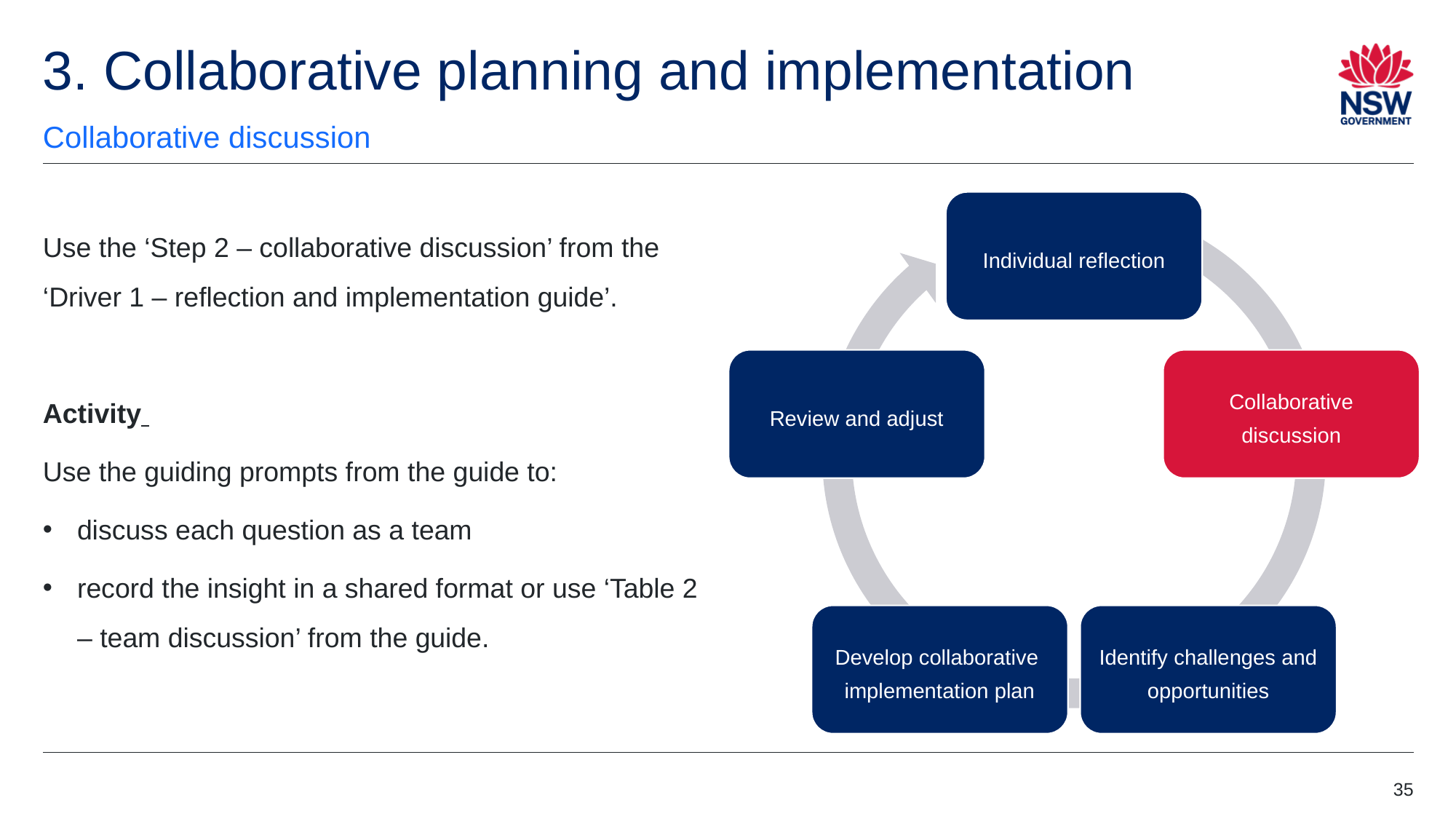

# 3. Collaborative planning and implementation (3)
Collaborative discussion

Individual reflection
Review and adjust
Collaborative discussion
Develop collaborative  implementation plan
Identify challenges and opportunities
Use the ‘Step 2 – collaborative discussion’ from the ‘Driver 1 – reflection and implementation guide’.

Activity
Use the guiding prompts from the guide to:
discuss each question as a team
record the insight in a shared format or use ‘Table 2 – team discussion’ from the guide.
35